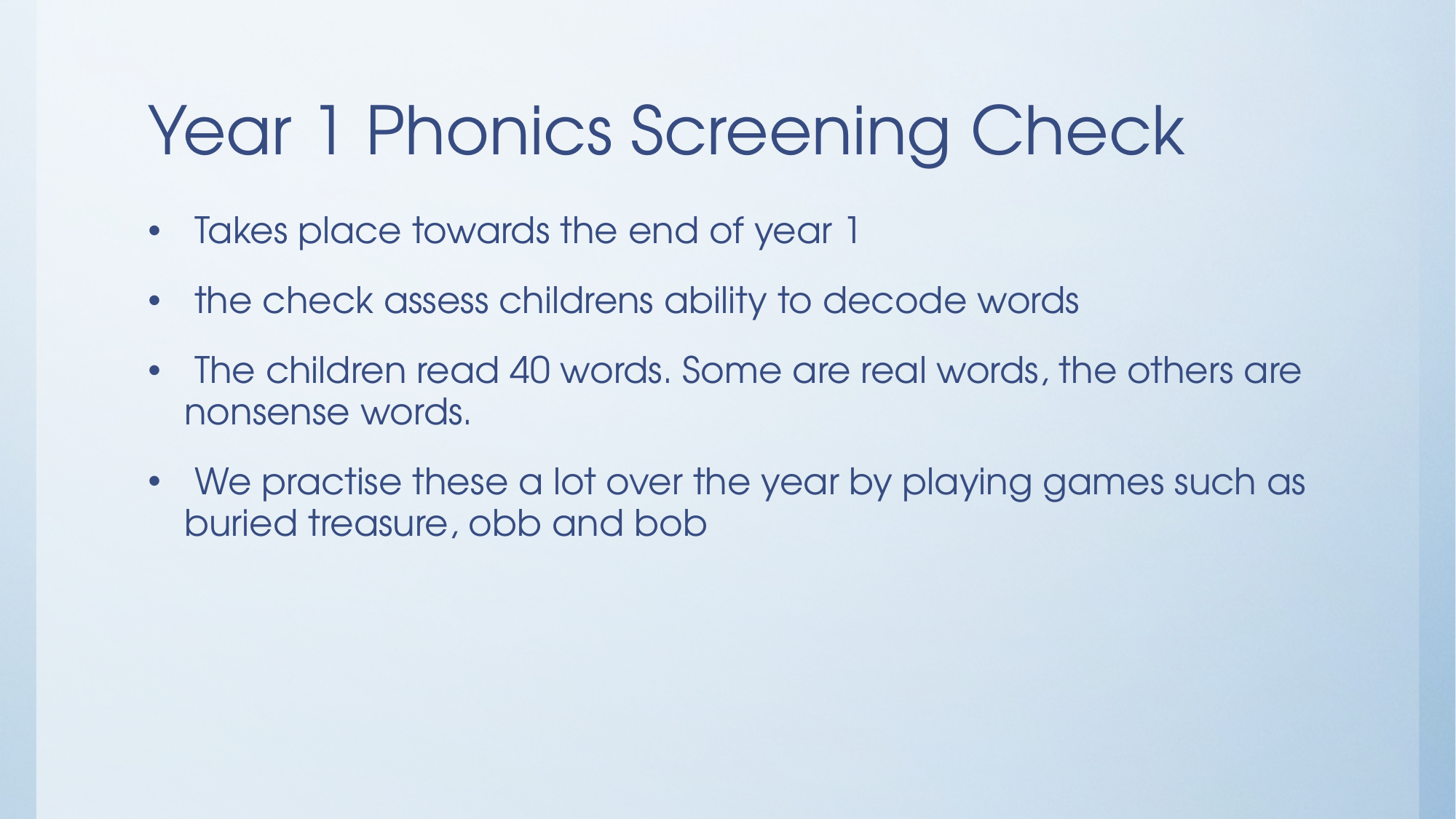

# Year 1 Phonics Screening Check
 Takes place towards the end of year 1
 the check assess childrens ability to decode words
 The children read 40 words. Some are real words, the others are nonsense words.
 We practise these a lot over the year by playing games such as buried treasure, obb and bob